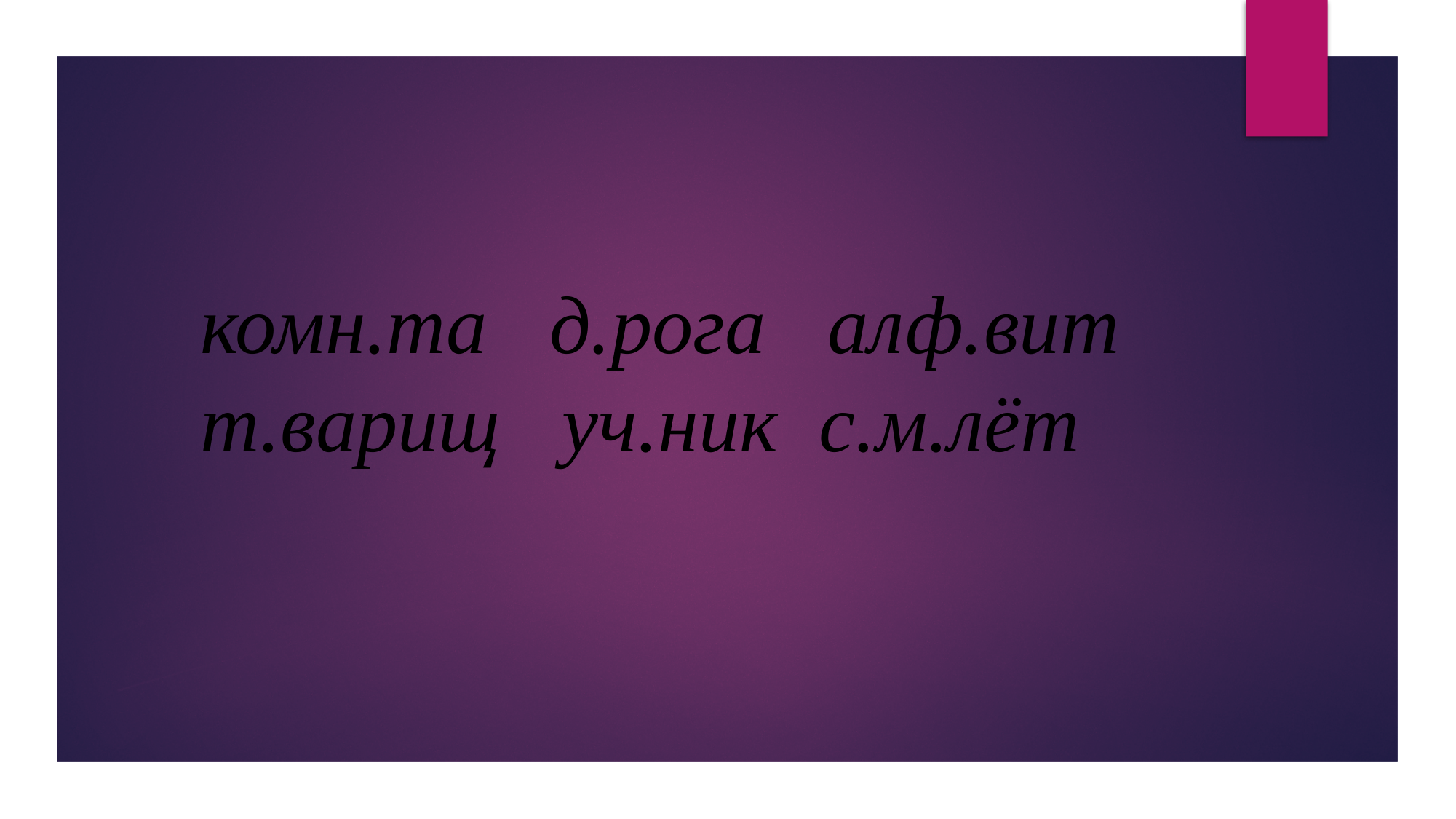

# комн.та   д.рога   алф.вит т.варищ   уч.ник  с.м.лёт